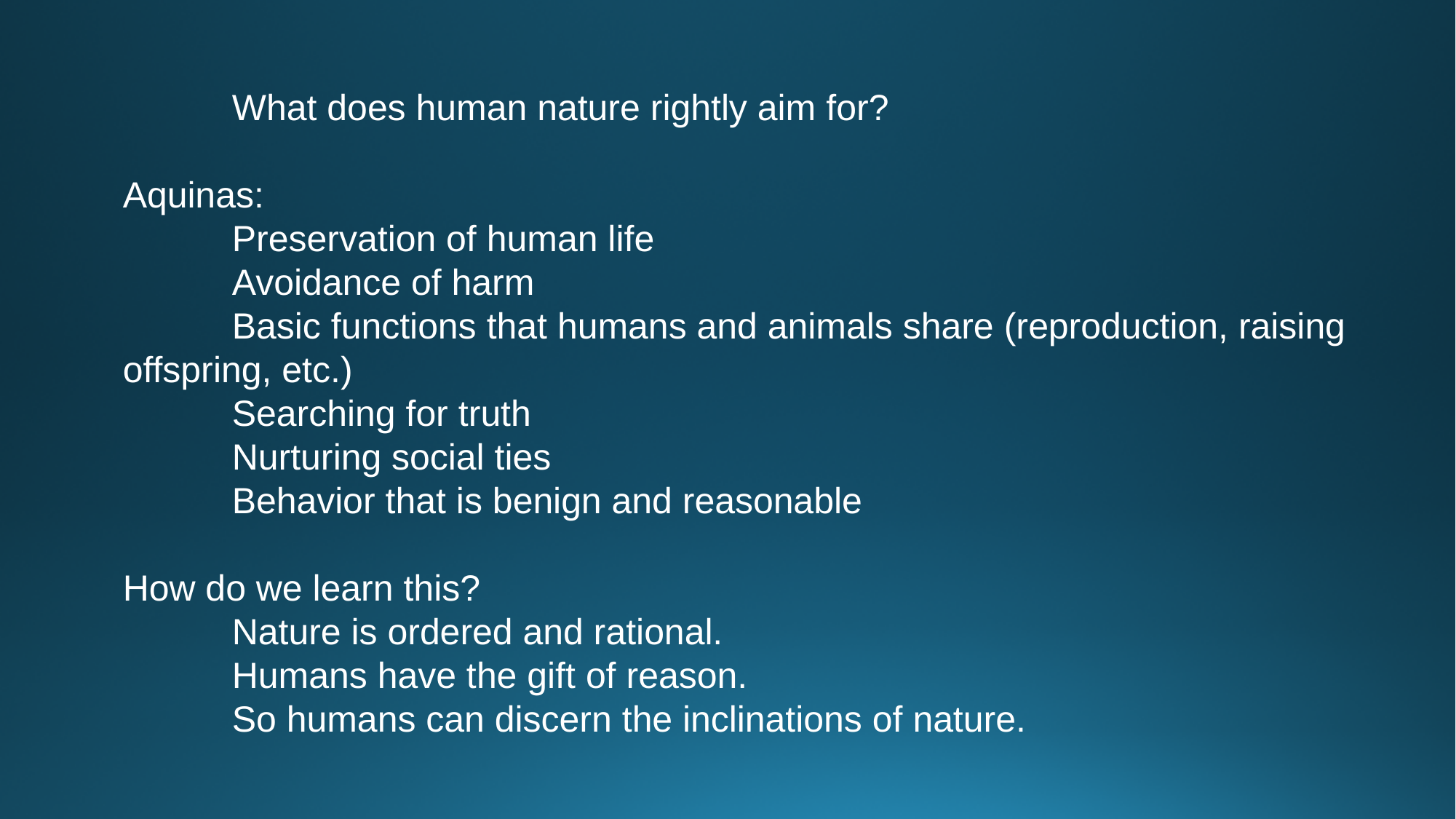

What does human nature rightly aim for?
Aquinas:
	Preservation of human life
	Avoidance of harm
	Basic functions that humans and animals share (reproduction, raising offspring, etc.)
	Searching for truth
	Nurturing social ties
	Behavior that is benign and reasonable

How do we learn this?
	Nature is ordered and rational.
	Humans have the gift of reason.
	So humans can discern the inclinations of nature.